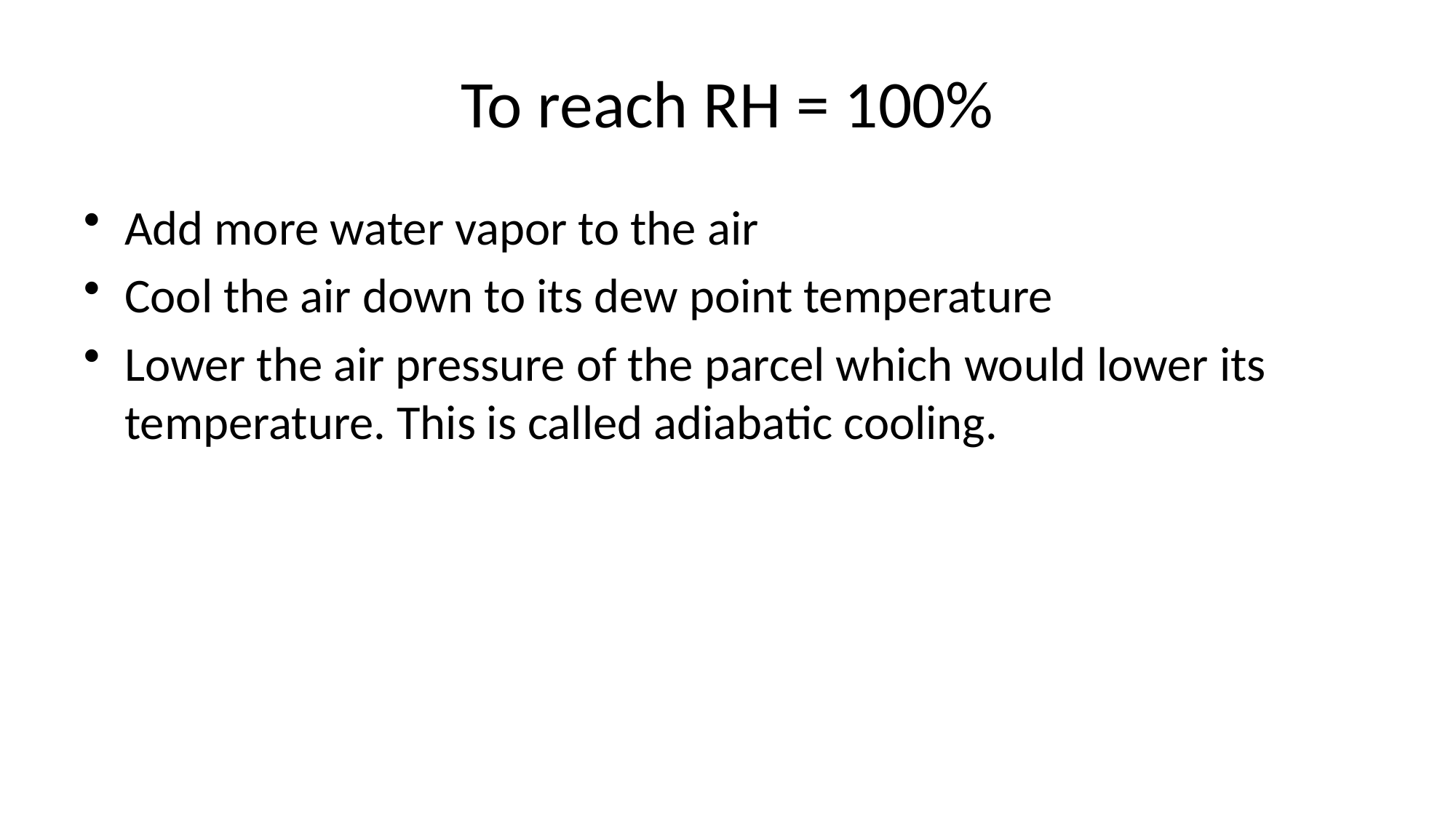

# To reach RH = 100%
Add more water vapor to the air
Cool the air down to its dew point temperature
Lower the air pressure of the parcel which would lower its temperature. This is called adiabatic cooling.